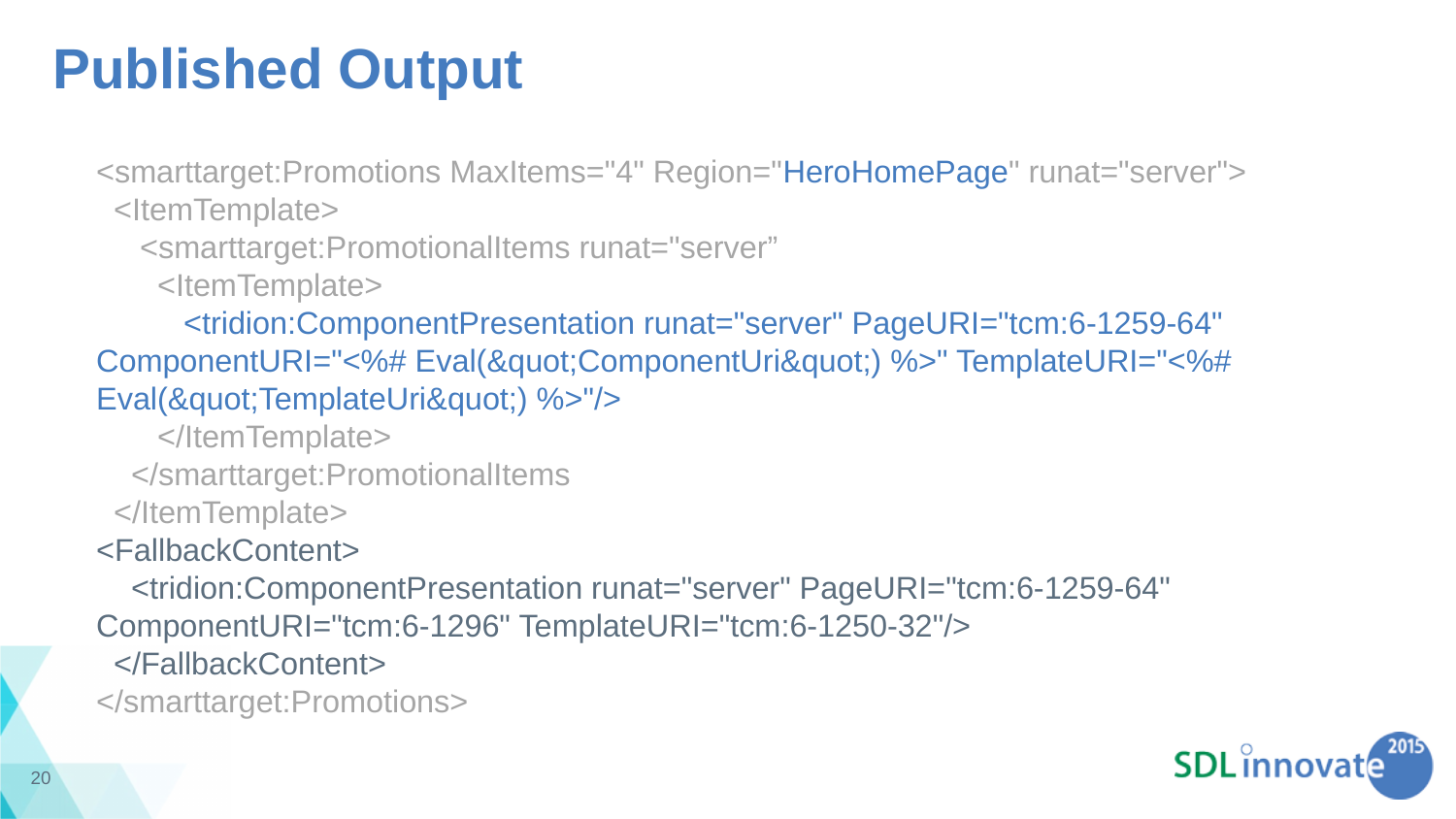

# Published Output
<smarttarget:Promotions MaxItems="4" Region="HeroHomePage" runat="server">
  <ItemTemplate>
     <smarttarget:PromotionalItems runat="server”
       <ItemTemplate>
          <tridion:ComponentPresentation runat="server" PageURI="tcm:6-1259-64" ComponentURI="<%# Eval(&quot;ComponentUri&quot;) %>" TemplateURI="<%# Eval(&quot;TemplateUri&quot;) %>"/>
       </ItemTemplate>
    </smarttarget:PromotionalItems
  </ItemTemplate>
<FallbackContent>
    <tridion:ComponentPresentation runat="server" PageURI="tcm:6-1259-64" ComponentURI="tcm:6-1296" TemplateURI="tcm:6-1250-32"/>
  </FallbackContent>
</smarttarget:Promotions>